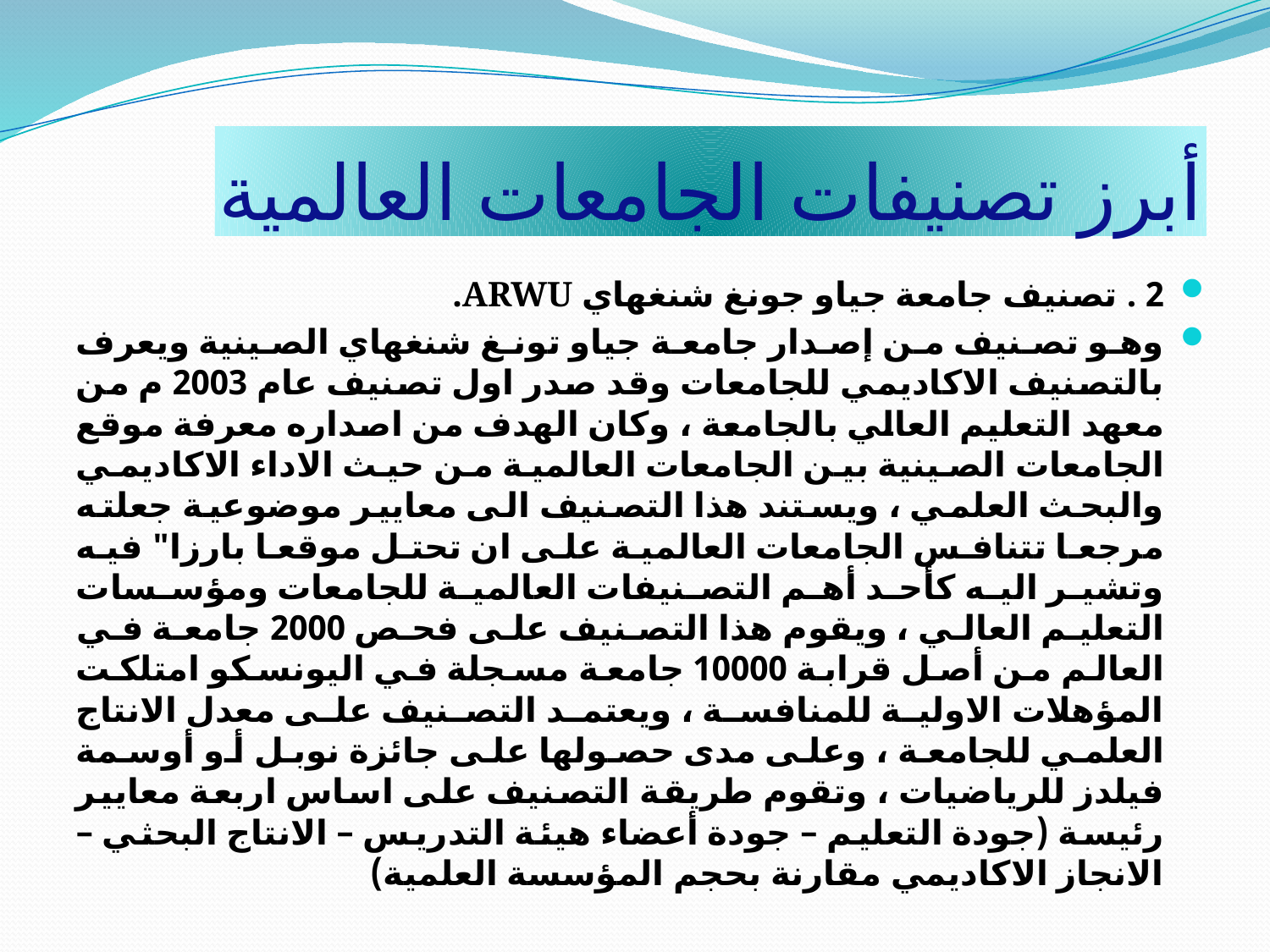

# أبرز تصنيفات الجامعات العالمية
2 . تصنيف جامعة جياو جونغ شنغهاي ARWU.
وهو تصنيف من إصدار جامعة جياو تونغ شنغهاي الصينية ويعرف بالتصنيف الاكاديمي للجامعات وقد صدر اول تصنيف عام 2003 م من معهد التعليم العالي بالجامعة ، وكان الهدف من اصداره معرفة موقع الجامعات الصينية بين الجامعات العالمية من حيث الاداء الاكاديمي والبحث العلمي ، ويستند هذا التصنيف الى معايير موضوعية جعلته مرجعا تتنافس الجامعات العالمية على ان تحتل موقعا بارزا" فيه وتشير اليه كأحد أهم التصنيفات العالمية للجامعات ومؤسسات التعليم العالي ، ويقوم هذا التصنيف على فحص 2000 جامعة في العالم من أصل قرابة 10000 جامعة مسجلة في اليونسكو امتلكت المؤهلات الاولية للمنافسة ، ويعتمد التصنيف على معدل الانتاج العلمي للجامعة ، وعلى مدى حصولها على جائزة نوبل أو أوسمة فيلدز للرياضيات ، وتقوم طريقة التصنيف على اساس اربعة معايير رئيسة (جودة التعليم – جودة أعضاء هيئة التدريس – الانتاج البحثي – الانجاز الاكاديمي مقارنة بحجم المؤسسة العلمية)